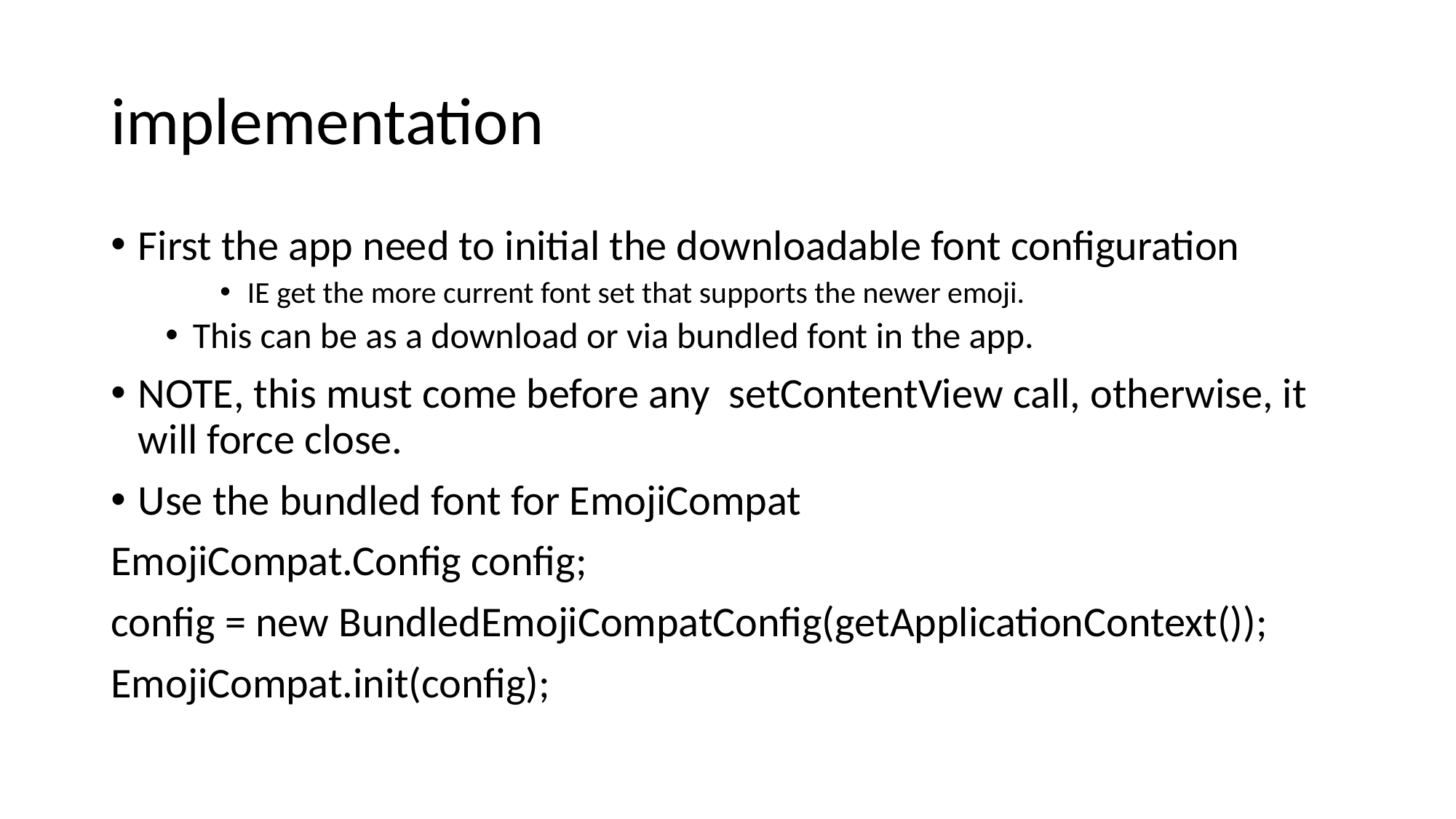

# implementation
First the app need to initial the downloadable font configuration
IE get the more current font set that supports the newer emoji.
This can be as a download or via bundled font in the app.
NOTE, this must come before any  setContentView call, otherwise, it will force close.
Use the bundled font for EmojiCompat
EmojiCompat.Config config;
config = new BundledEmojiCompatConfig(getApplicationContext());
EmojiCompat.init(config);